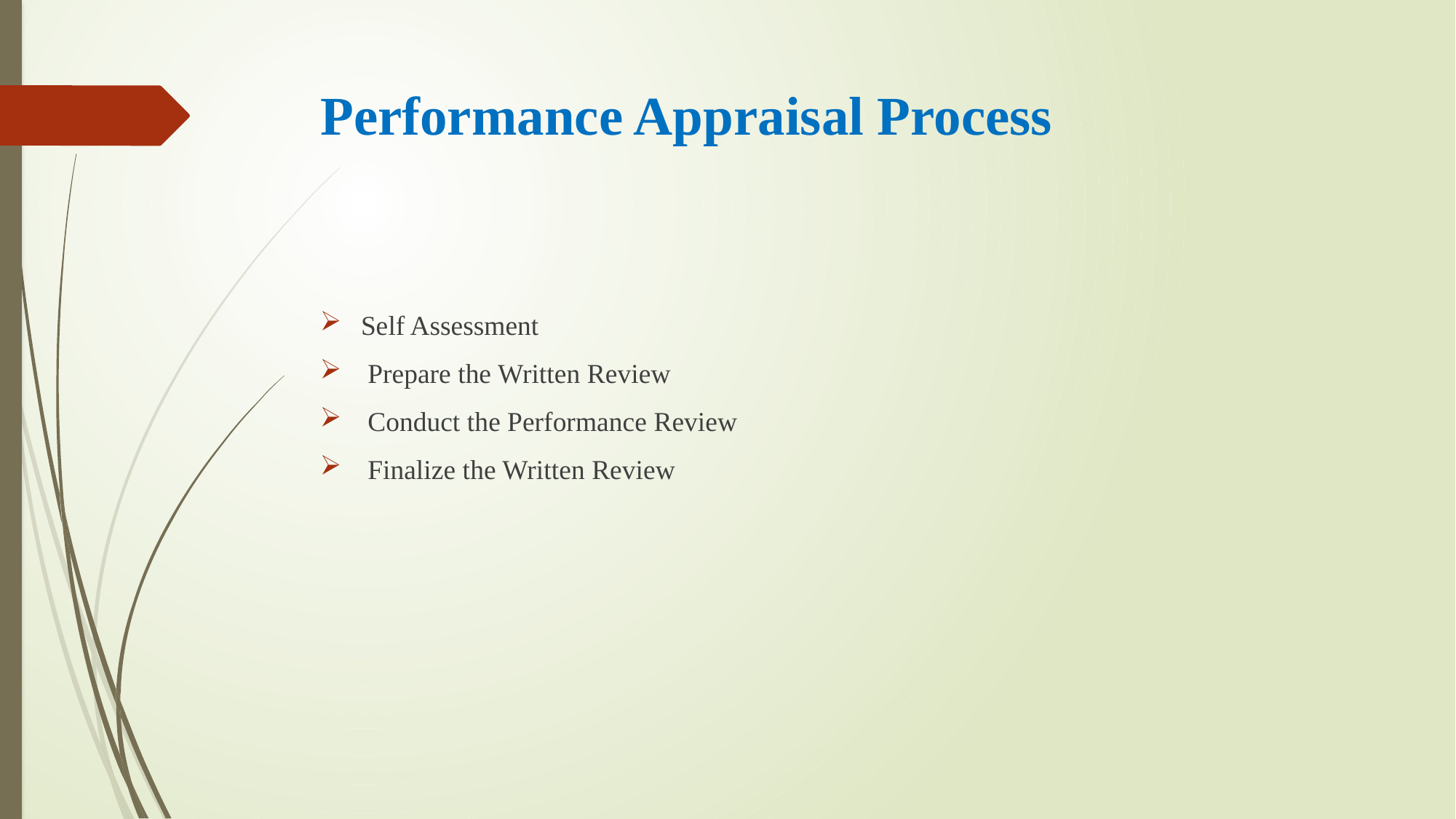

# Performance Appraisal Process

Self Assessment
 Prepare the Written Review
 Conduct the Performance Review
 Finalize the Written Review